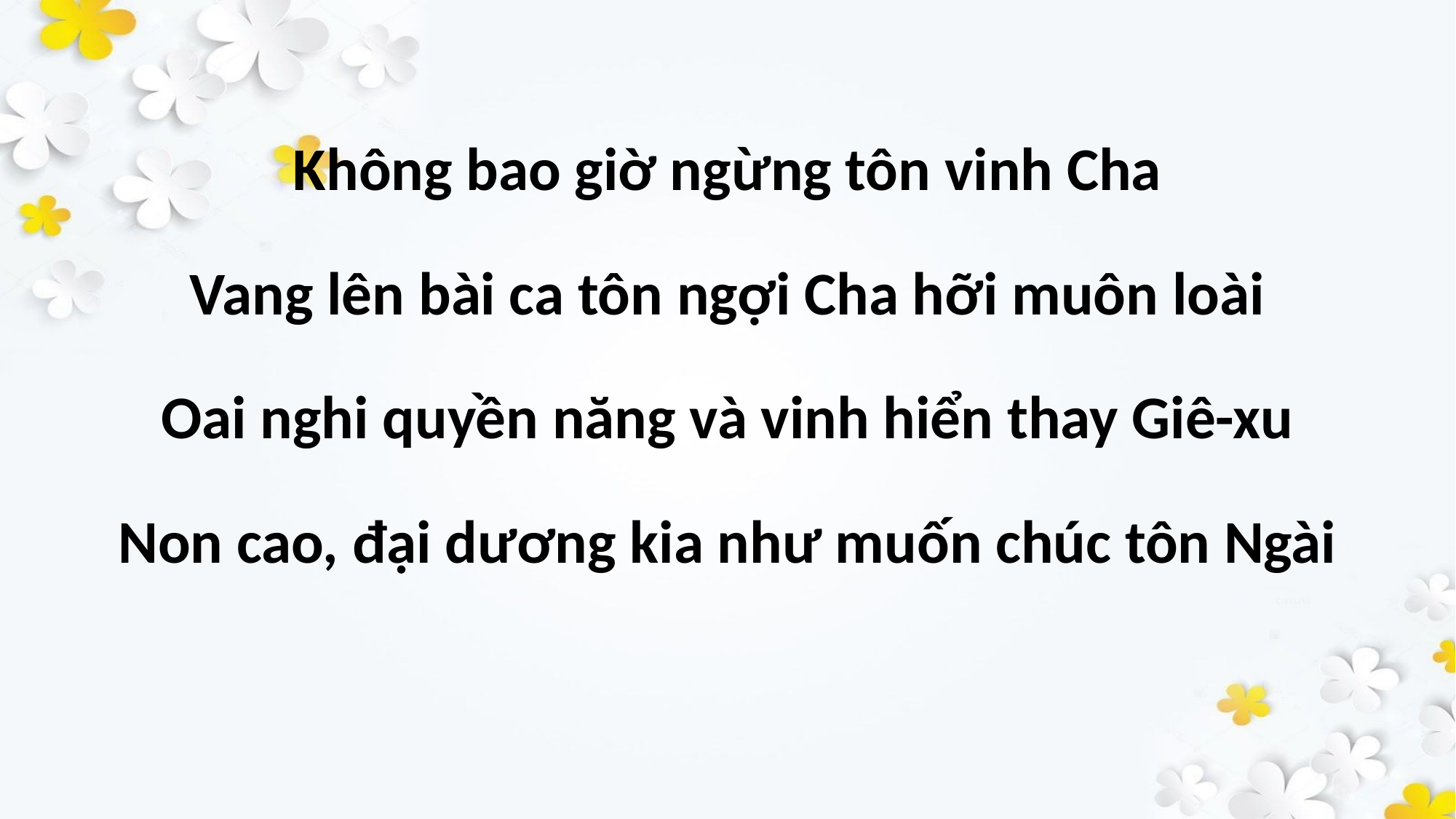

Không bao giờ ngừng tôn vinh Cha
Vang lên bài ca tôn ngợi Cha hỡi muôn loài
Oai nghi quyền năng và vinh hiển thay Giê-xu
Non cao, đại dương kia như muốn chúc tôn Ngài